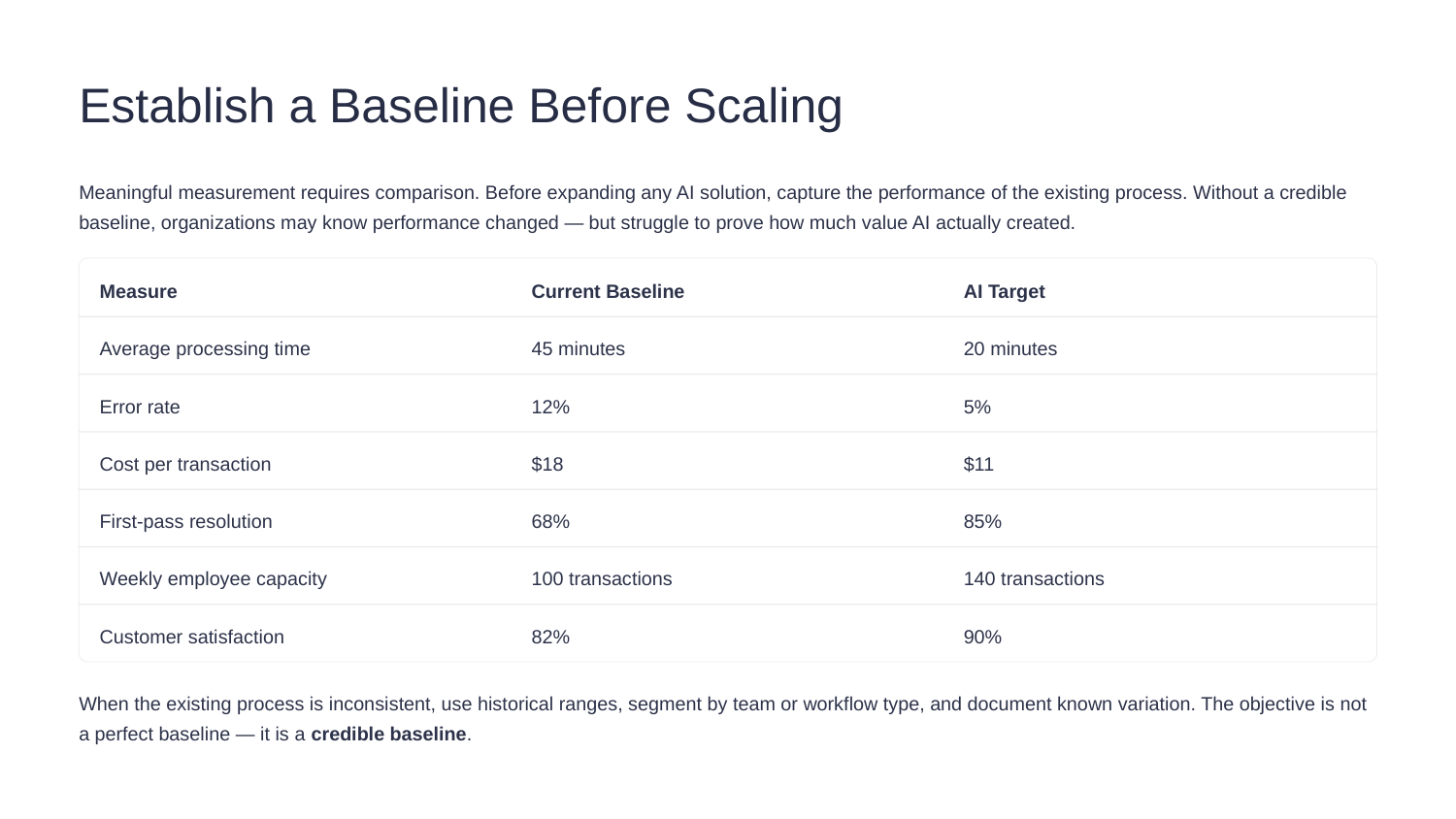

Establish a Baseline Before Scaling
Meaningful measurement requires comparison. Before expanding any AI solution, capture the performance of the existing process. Without a credible baseline, organizations may know performance changed — but struggle to prove how much value AI actually created.

Measure
Current Baseline
AI Target

Average processing time
45 minutes
20 minutes

Error rate
12%
5%

Cost per transaction
$18
$11

First-pass resolution
68%
85%

Weekly employee capacity
100 transactions
140 transactions

Customer satisfaction
82%
90%
When the existing process is inconsistent, use historical ranges, segment by team or workflow type, and document known variation. The objective is not a perfect baseline — it is a credible baseline.